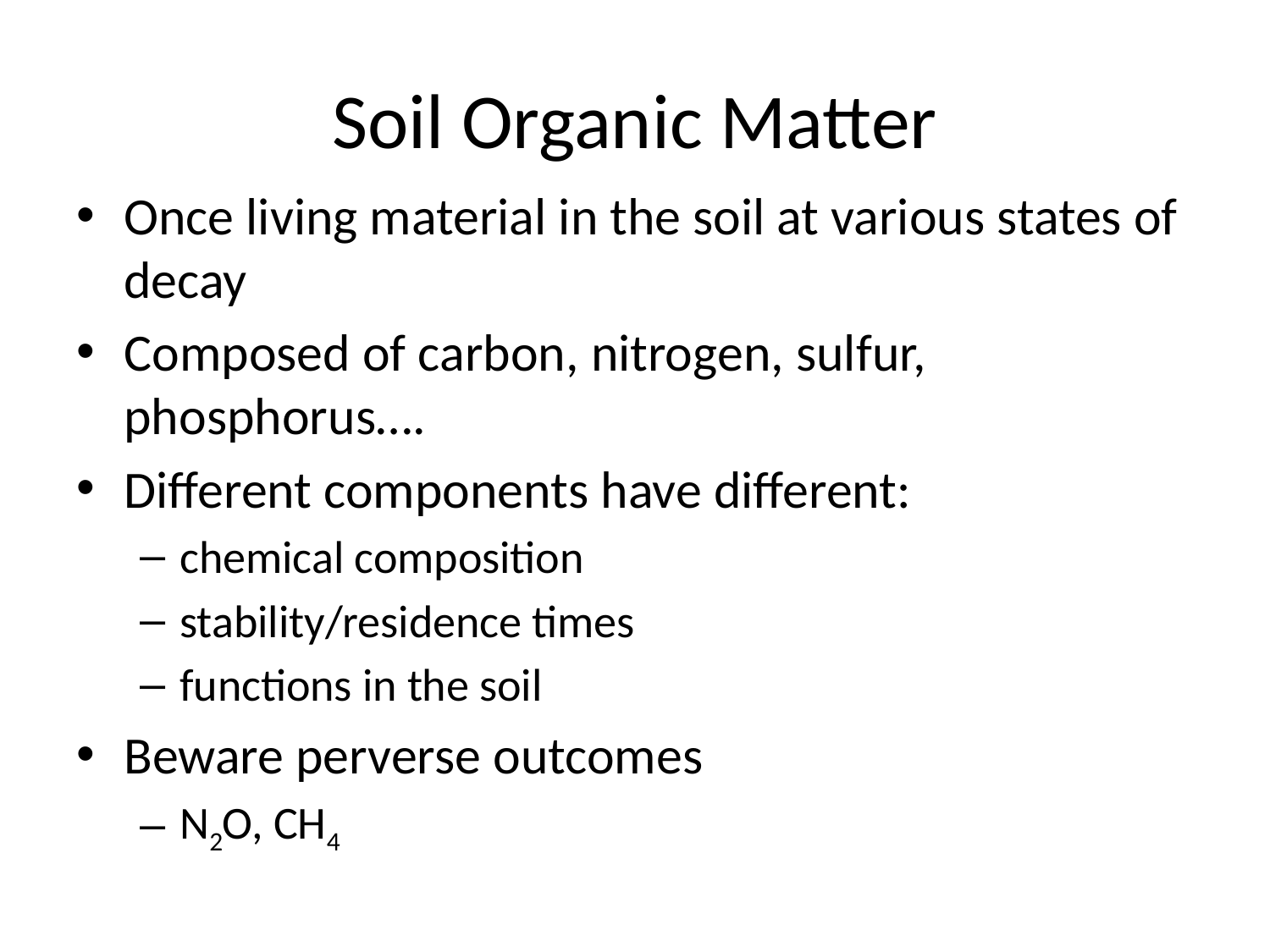

# Soil Organic Matter
Once living material in the soil at various states of decay
Composed of carbon, nitrogen, sulfur, phosphorus….
Different components have different:
chemical composition
stability/residence times
functions in the soil
Beware perverse outcomes
N2O, CH4